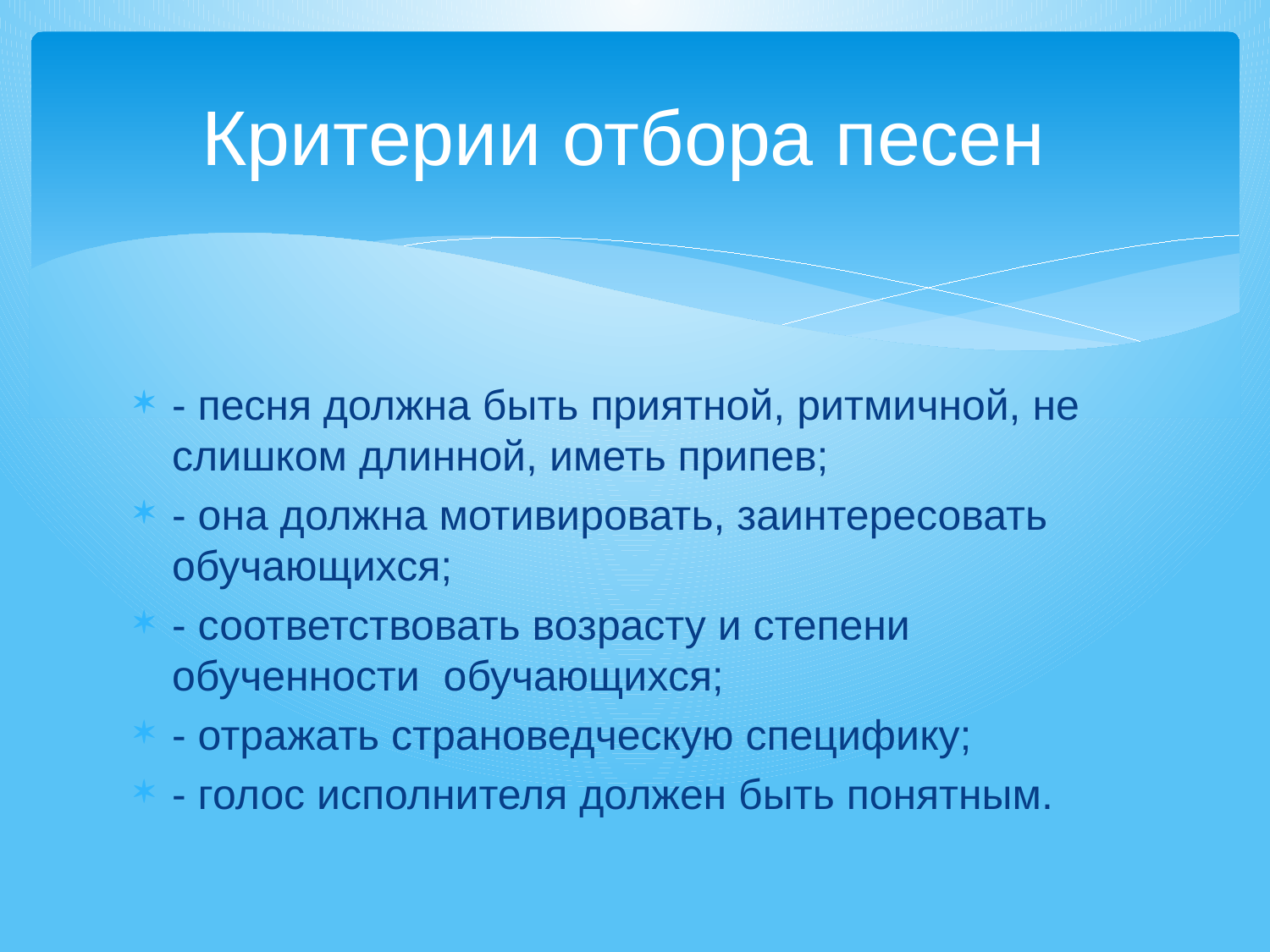

# Критерии отбора песен
- песня должна быть приятной, ритмичной, не слишком длинной, иметь припев;
- она должна мотивировать, заинтересовать обучающихся;
- соответствовать возрасту и степени  обученности  обучающихся;
- отражать страноведческую специфику;
- голос исполнителя должен быть понятным.